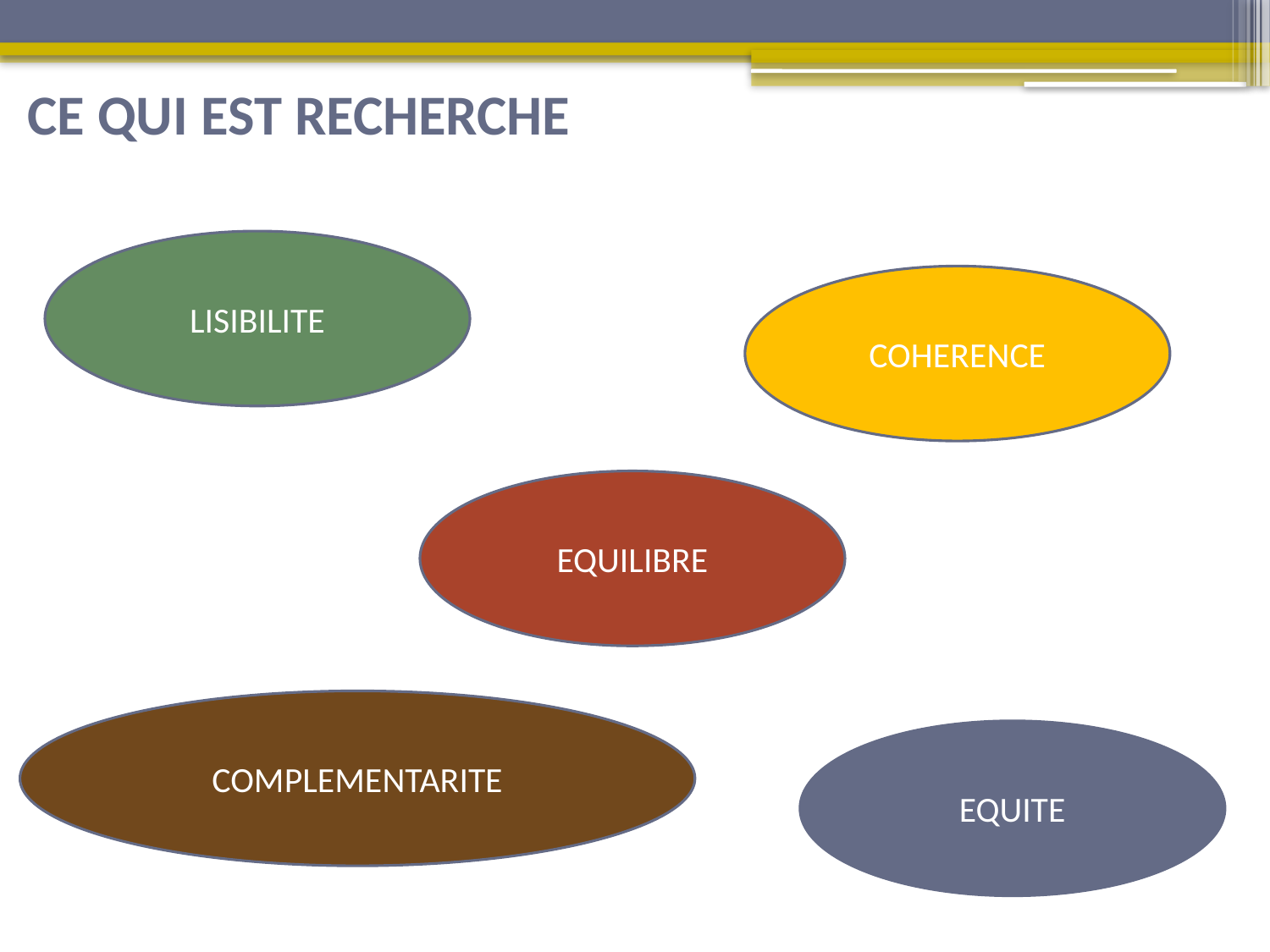

# CE QUI EST RECHERCHE
LISIBILITE
COHERENCE
EQUILIBRE
COMPLEMENTARITE
EQUITE